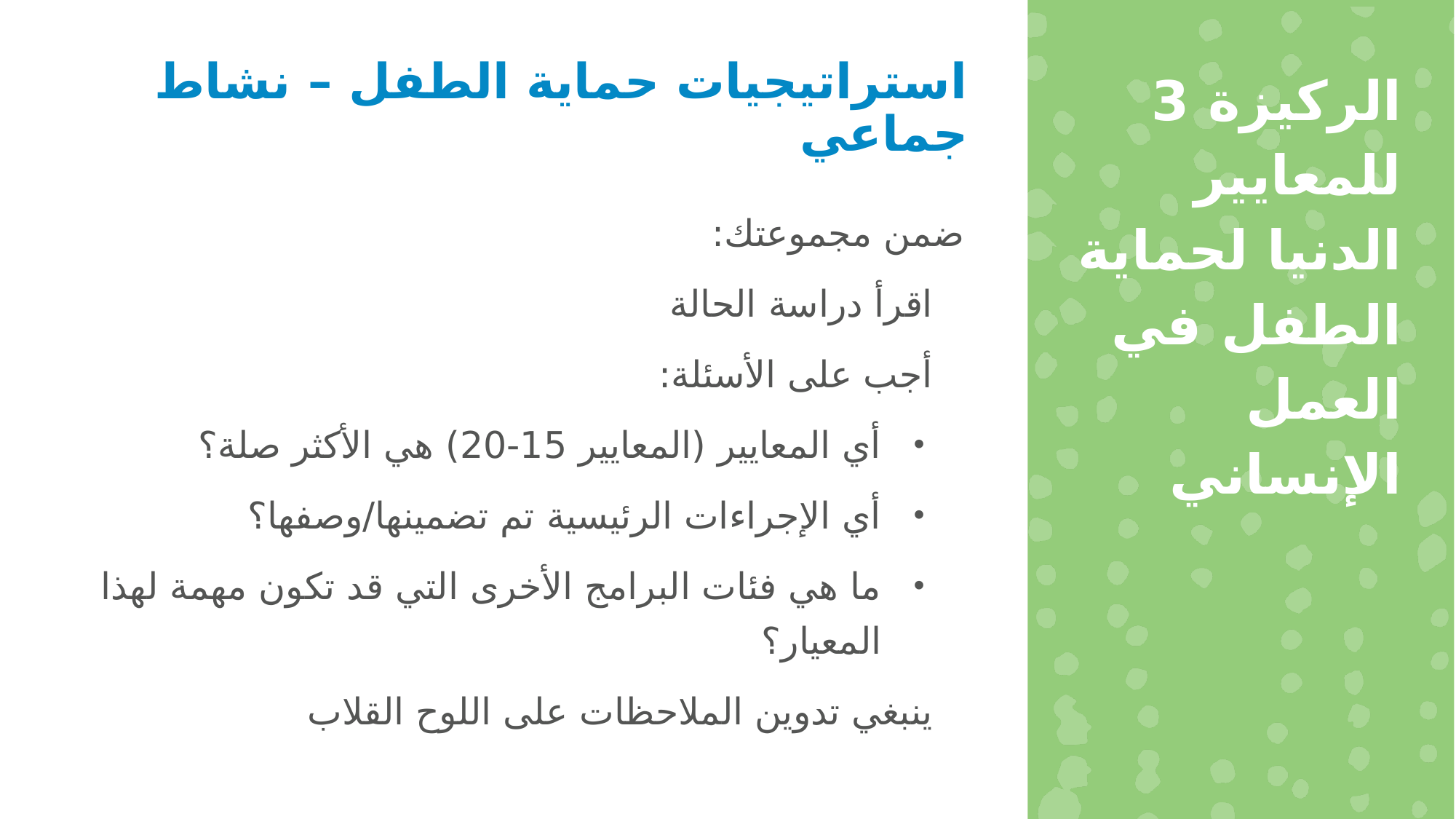

استراتيجيات حماية الطفل – نشاط جماعي
الركيزة 3 للمعايير الدنيا لحماية الطفل في العمل الإنساني
ضمن مجموعتك:
اقرأ دراسة الحالة
أجب على الأسئلة:
أي المعايير (المعايير 15-20) هي الأكثر صلة؟
أي الإجراءات الرئيسية تم تضمينها/وصفها؟
ما هي فئات البرامج الأخرى التي قد تكون مهمة لهذا المعيار؟
ينبغي تدوين الملاحظات على اللوح القلاب